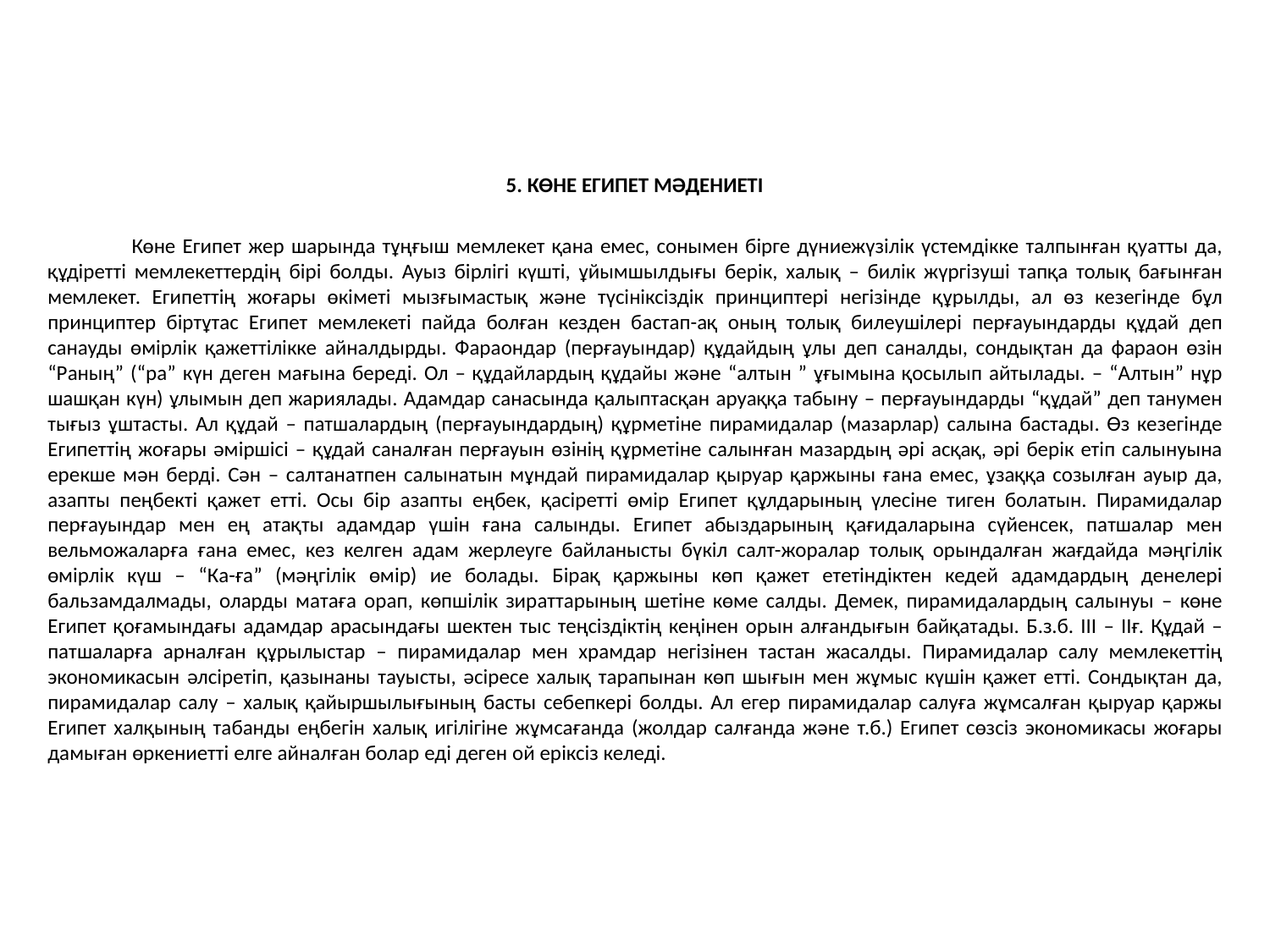

# 5. КӨНЕ ЕГИПЕТ МӘДЕНИЕТІ
     Көне Египет жер шарында тұңғыш мемлекет қана емес, сонымен бірге дүниежүзілік үстемдікке талпынған қуатты да, құдіретті мемлекеттердің бірі болды. Ауыз бірлігі күшті, ұйымшылдығы берік, халық – билік жүргізуші тапқа толық бағынған мемлекет. Египеттің жоғары өкіметі мызғымастық және түсініксіздік принциптері негізінде құрылды, ал өз кезегінде бұл принциптер біртұтас Египет мемлекеті пайда болған кезден бастап-ақ оның толық билеушілері перғауындарды құдай деп санауды өмірлік қажеттілікке айналдырды. Фараондар (перғауындар) құдайдың ұлы деп саналды, сондықтан да фараон өзін “Раның” (“ра” күн деген мағына береді. Ол – құдайлардың құдайы және “алтын ” ұғымына қосылып айтылады. – “Алтын” нұр шашқан күн) ұлымын деп жариялады. Адамдар санасында қалыптасқан аруаққа табыну – перғауындарды “құдай” деп танумен тығыз ұштасты. Ал құдай – патшалардың (перғауындардың) құрметіне пирамидалар (мазарлар) салына бастады. Өз кезегінде Египеттің жоғары әміршісі – құдай саналған перғауын өзінің құрметіне салынған мазардың әрі асқақ, әрі берік етіп салынуына ерекше мән берді. Сән – салтанатпен салынатын мұндай пирамидалар қыруар қаржыны ғана емес, ұзаққа созылған ауыр да, азапты пеңбекті қажет етті. Осы бір азапты еңбек, қасіретті өмір Египет құлдарының үлесіне тиген болатын. Пирамидалар перғауындар мен ең атақты адамдар үшін ғана салынды. Египет абыздарының қағидаларына сүйенсек, патшалар мен вельможаларға ғана емес, кез келген адам жерлеуге байланысты бүкіл салт-жоралар толық орындалған жағдайда мәңгілік өмірлік күш – “Ка-ға” (мәңгілік өмір) ие болады. Бірақ қаржыны көп қажет ететіндіктен кедей адамдардың денелері бальзамдалмады, оларды матаға орап, көпшілік зираттарының шетіне көме салды. Демек, пирамидалардың салынуы – көне Египет қоғамындағы адамдар арасындағы шектен тыс теңсіздіктің кеңінен орын алғандығын байқатады. Б.з.б. III – IIғ. Құдай – патшаларға арналған құрылыстар – пирамидалар мен храмдар негізінен тастан жасалды. Пирамидалар салу мемлекеттің экономикасын әлсіретіп, қазынаны тауысты, әсіресе халық тарапынан көп шығын мен жұмыс күшін қажет етті. Сондықтан да, пирамидалар салу – халық қайыршылығының басты себепкері болды. Ал егер пирамидалар салуға жұмсалған қыруар қаржы Египет халқының табанды еңбегін халық игілігіне жұмсағанда (жолдар салғанда және т.б.) Египет сөзсіз экономикасы жоғары дамыған өркениетті елге айналған болар еді деген ой еріксіз келеді.